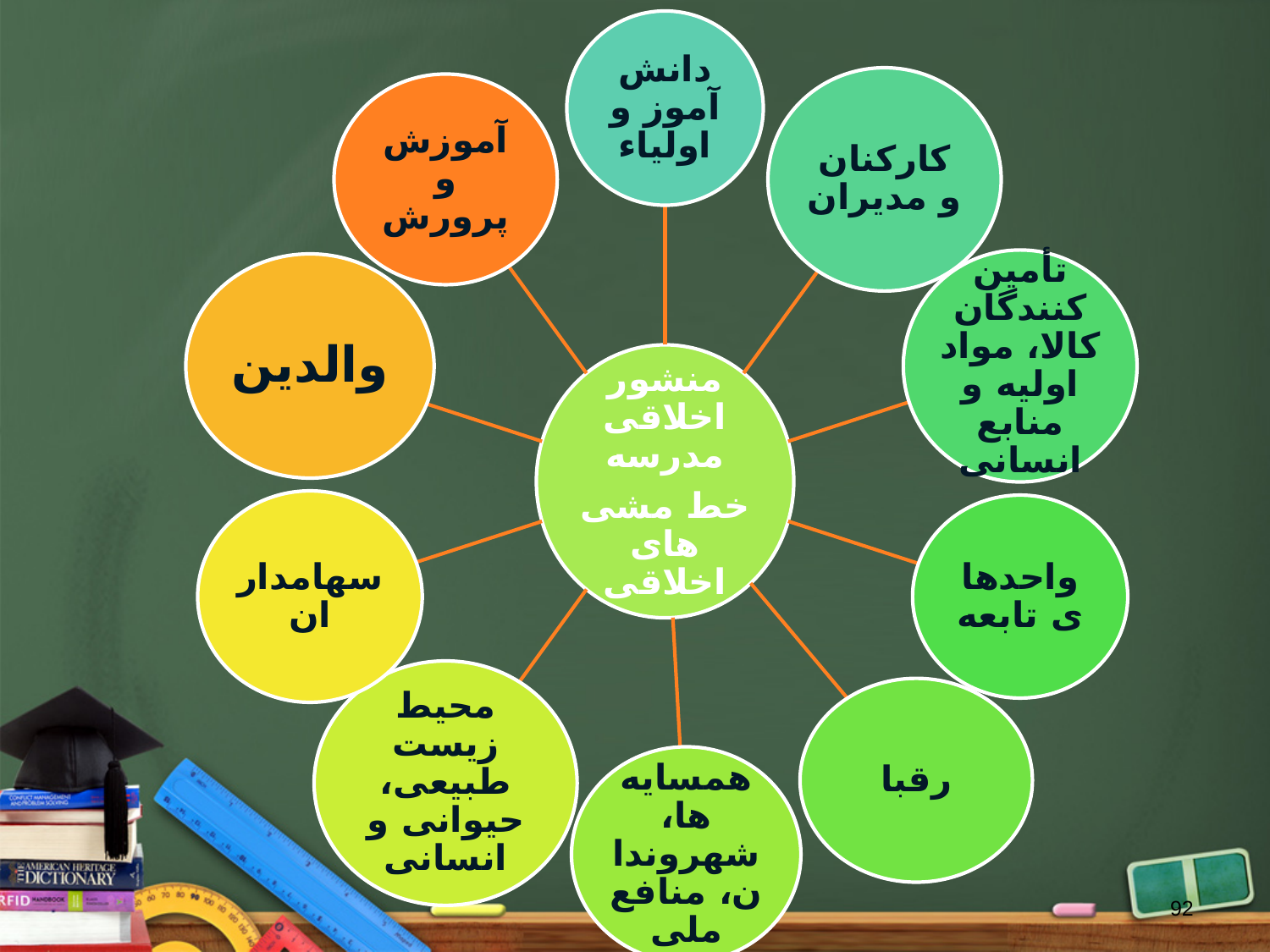

منشور اخلاقی مدرسه
خط مشی های اخلاقی

دانش آموز و اولیاء

کارکنان و مدیران

تأمین کنندگان کالا، مواد اولیه و منابع انسانی

واحدهای تابعه

رقبا

همسایه ها، شهروندان، منافع ملی

محیط زیست طبیعی، حیوانی و انسانی

سهامداران

والدین

آموزش و پرورش
92